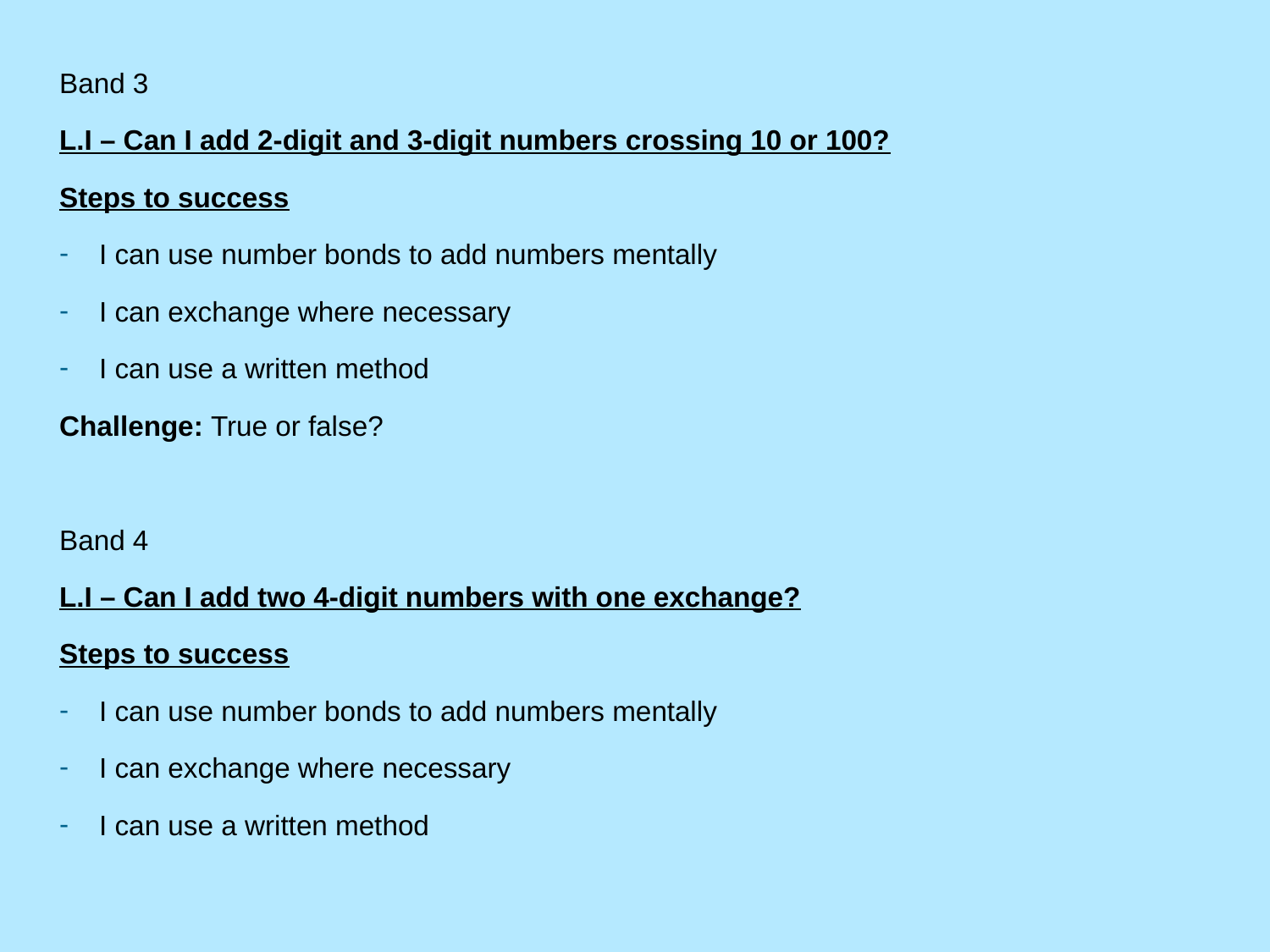

Band 3
L.I – Can I add 2-digit and 3-digit numbers crossing 10 or 100?
Steps to success
I can use number bonds to add numbers mentally
I can exchange where necessary
I can use a written method
Challenge: True or false?

Band 4
L.I – Can I add two 4-digit numbers with one exchange?
Steps to success
I can use number bonds to add numbers mentally
I can exchange where necessary
I can use a written method